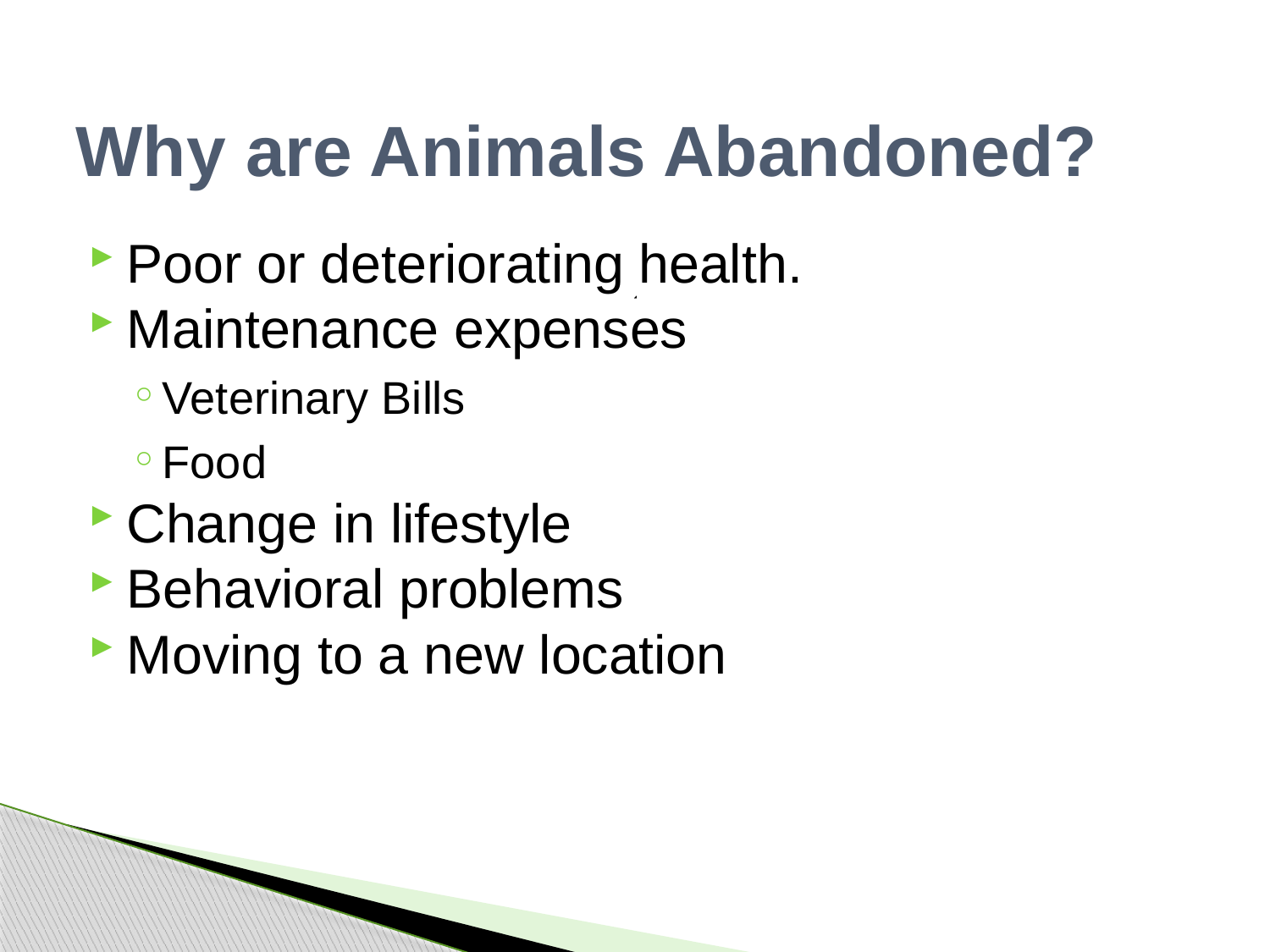

# Why are Animals Abandoned?
Poor or deteriorating health.
Maintenance expenses
Veterinary Bills
Food
Change in lifestyle
Behavioral problems
Moving to a new location